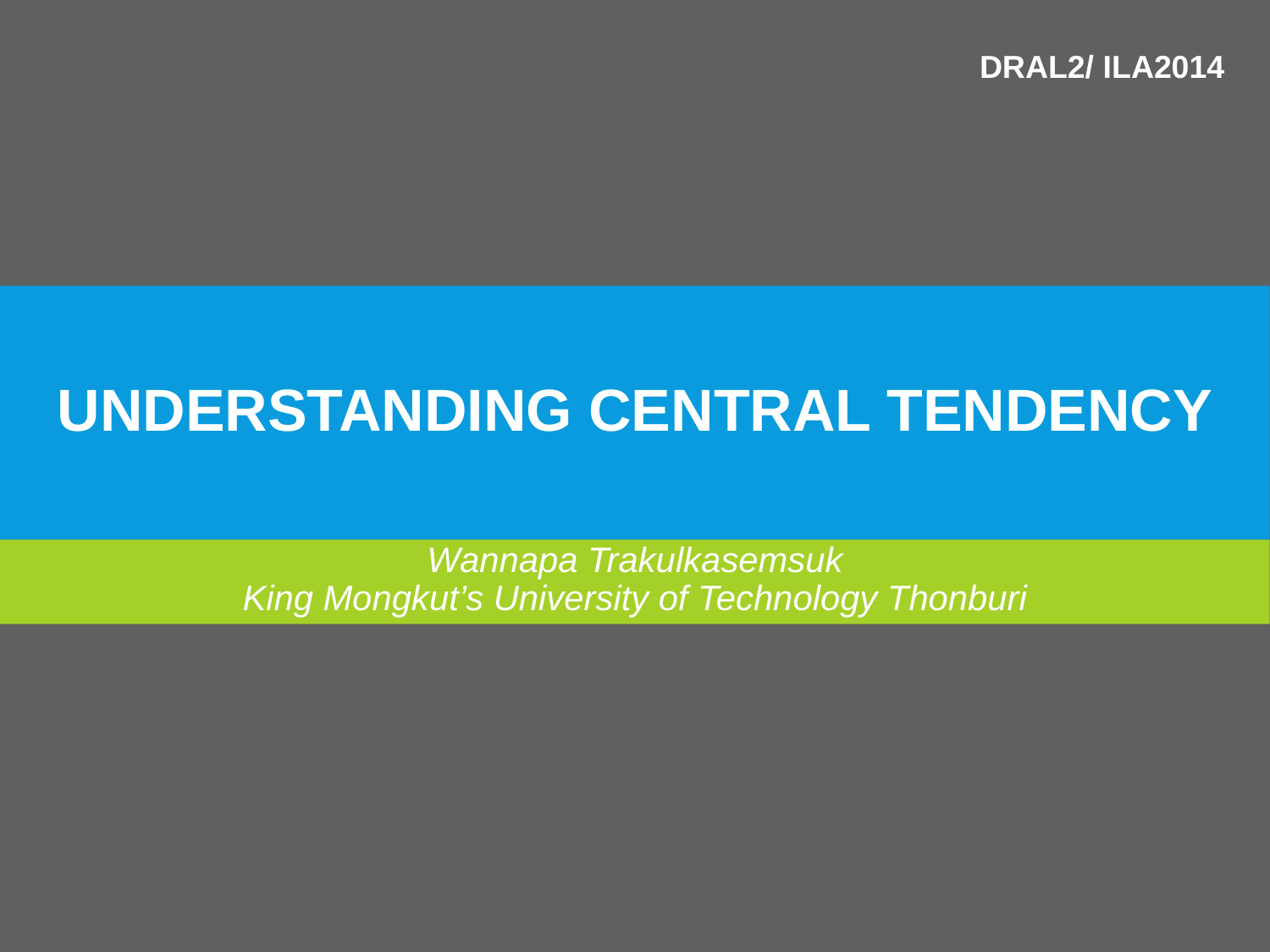

DRAL2/ ILA2014
# Understanding Central Tendency
Wannapa Trakulkasemsuk
King Mongkut’s University of Technology Thonburi